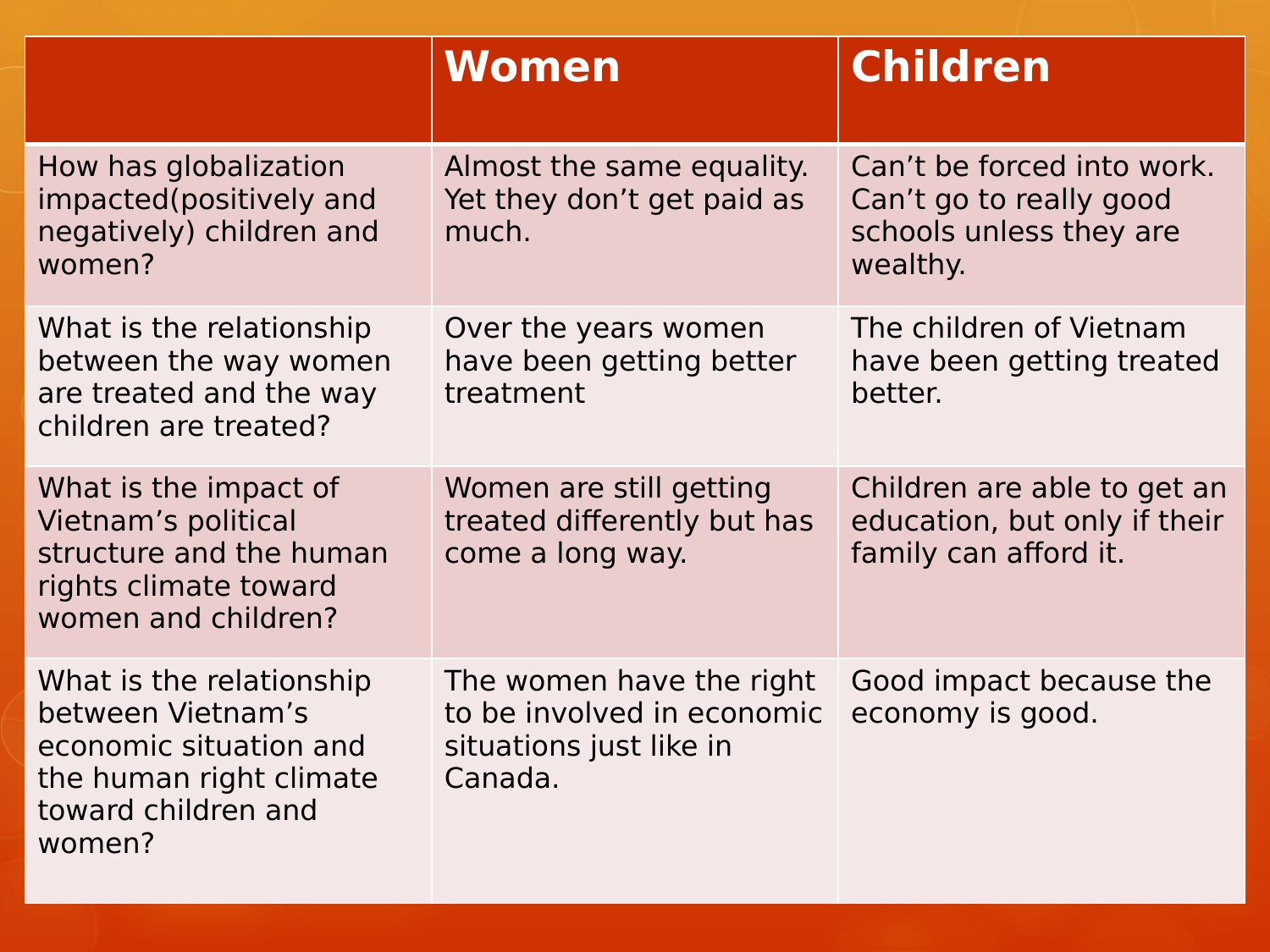

|  | Women | Children |
| --- | --- | --- |
| How has globalization impacted(positively and negatively) children and women? | Almost the same equality. Yet they don’t get paid as much. | Can’t be forced into work. Can’t go to really good schools unless they are wealthy. |
| What is the relationship between the way women are treated and the way children are treated? | Over the years women have been getting better treatment | The children of Vietnam have been getting treated better. |
| What is the impact of Vietnam’s political structure and the human rights climate toward women and children? | Women are still getting treated differently but has come a long way. | Children are able to get an education, but only if their family can afford it. |
| What is the relationship between Vietnam’s economic situation and the human right climate toward children and women? | The women have the right to be involved in economic situations just like in Canada. | Good impact because the economy is good. |
#